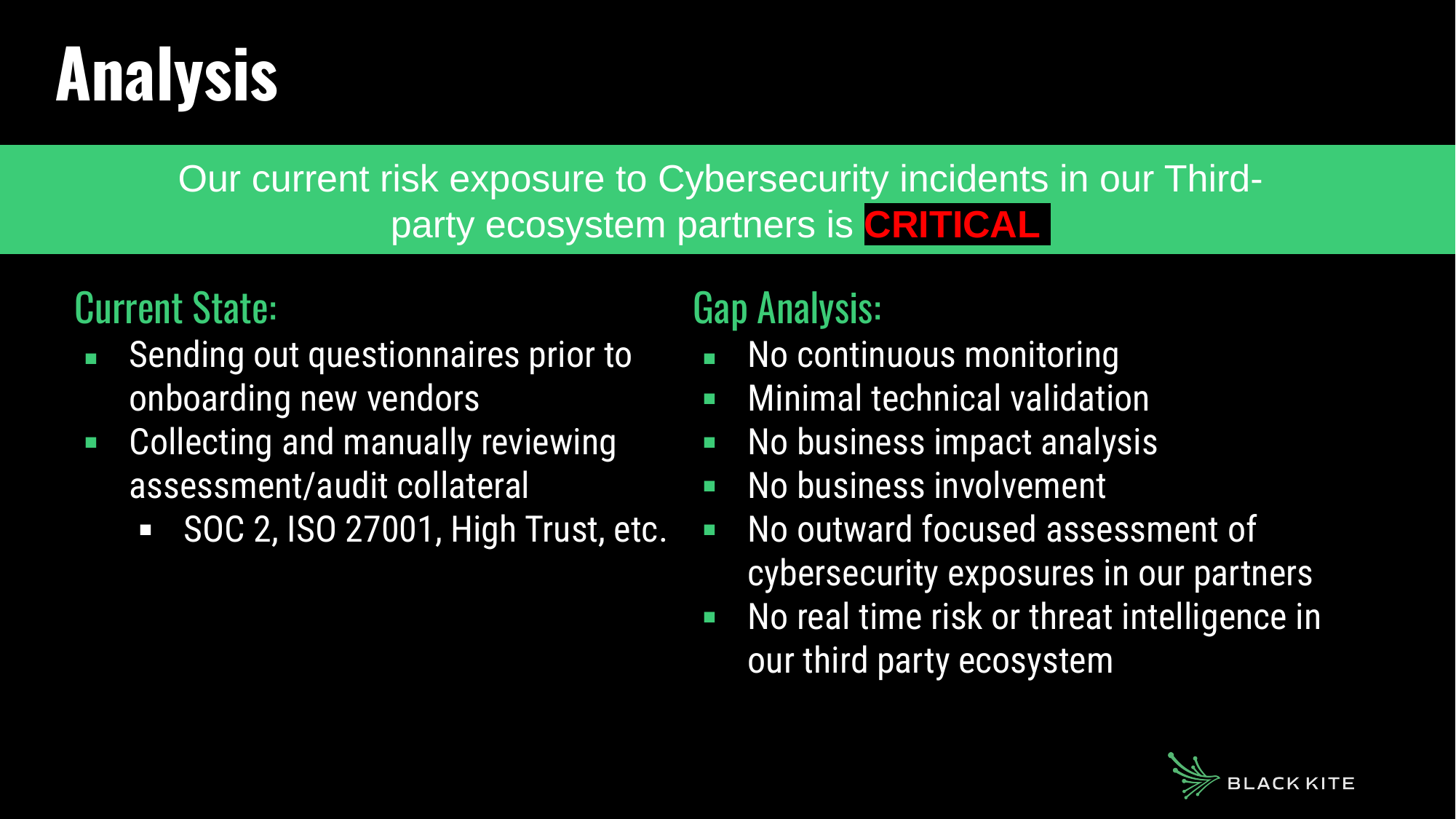

# Analysis
Our current risk exposure to Cybersecurity incidents in our Third-party ecosystem partners is CRITICAL
Current State:
Sending out questionnaires prior to onboarding new vendors
Collecting and manually reviewing  assessment/audit collateral
SOC 2, ISO 27001, High Trust, etc.

Gap Analysis:
No continuous monitoring
Minimal technical validation
No business impact analysis
No business involvement
No outward focused assessment of cybersecurity exposures in our partners
No real time risk or threat intelligence in our third party ecosystem